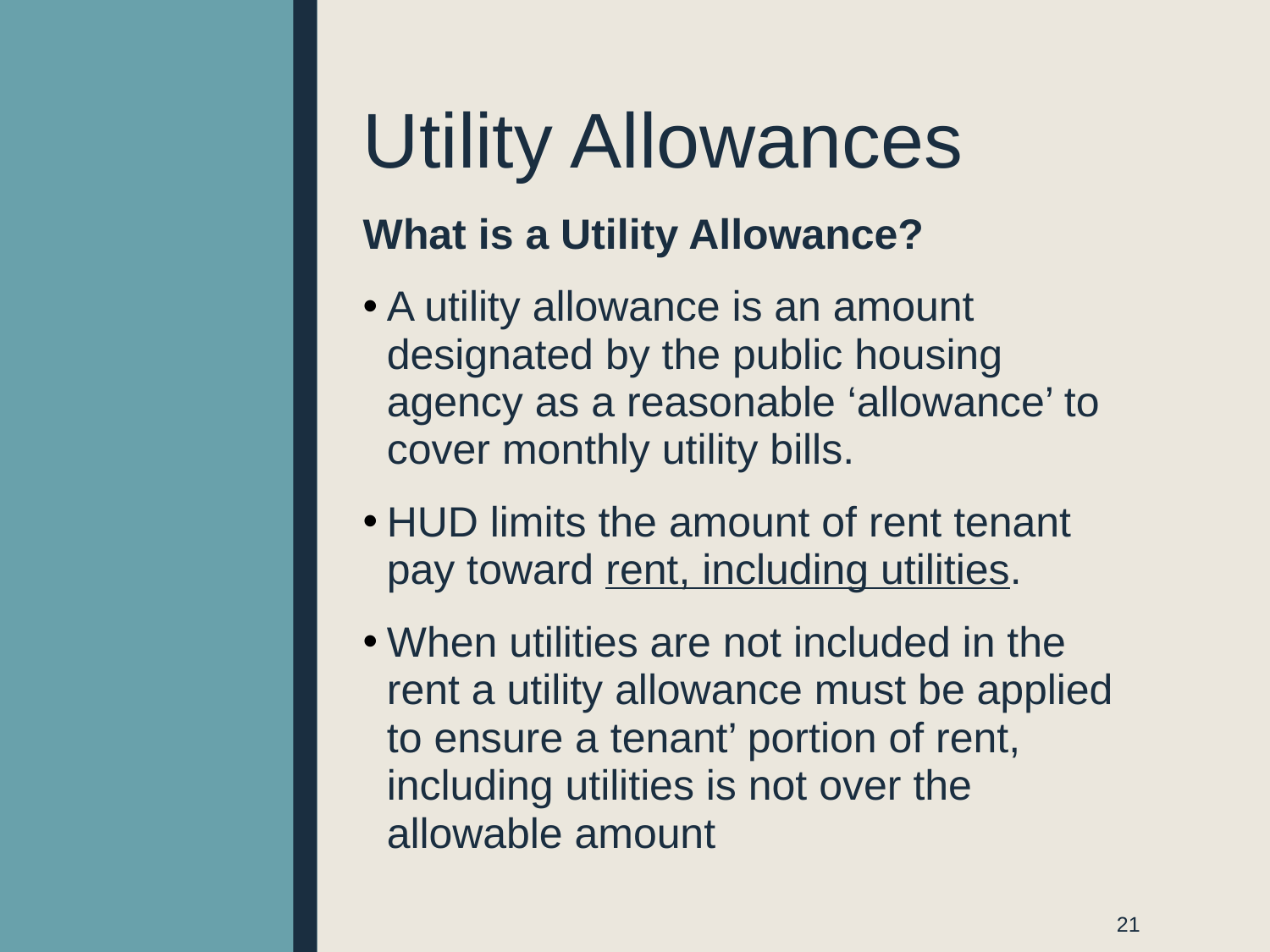

# Utility Allowances
What is a Utility Allowance?
A utility allowance is an amount designated by the public housing agency as a reasonable ‘allowance’ to cover monthly utility bills.
HUD limits the amount of rent tenant pay toward rent, including utilities.
When utilities are not included in the rent a utility allowance must be applied to ensure a tenant’ portion of rent, including utilities is not over the allowable amount
21